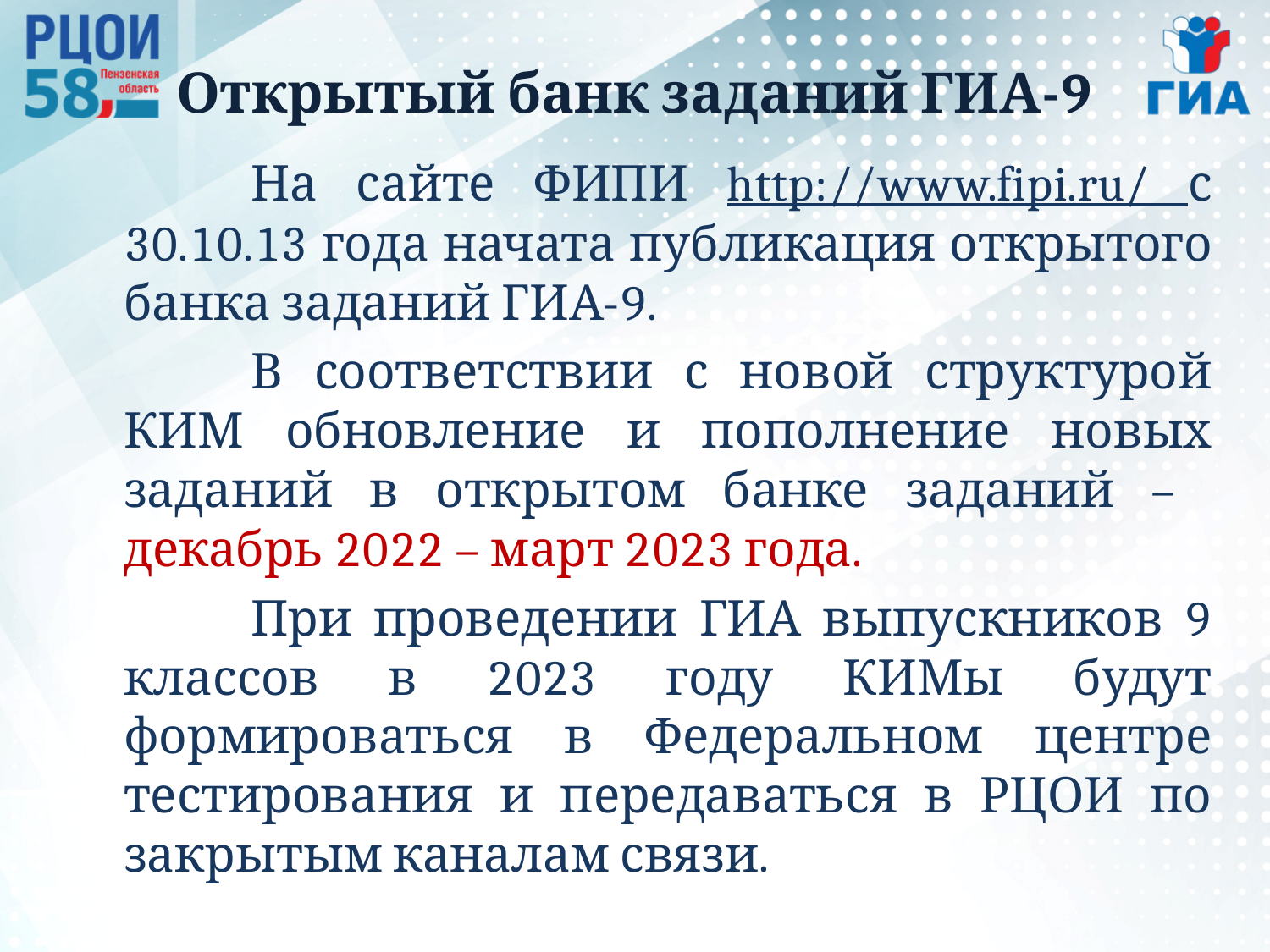

# Открытый банк заданий ГИА-9
		На сайте ФИПИ http://www.fipi.ru/ с 30.10.13 года начата публикация открытого банка заданий ГИА-9.
		В соответствии с новой структурой КИМ обновление и пополнение новых заданий в открытом банке заданий –  декабрь 2022 – март 2023 года.
		При проведении ГИА выпускников 9 классов в 2023 году КИМы будут формироваться в Федеральном центре тестирования и передаваться в РЦОИ по закрытым каналам связи.